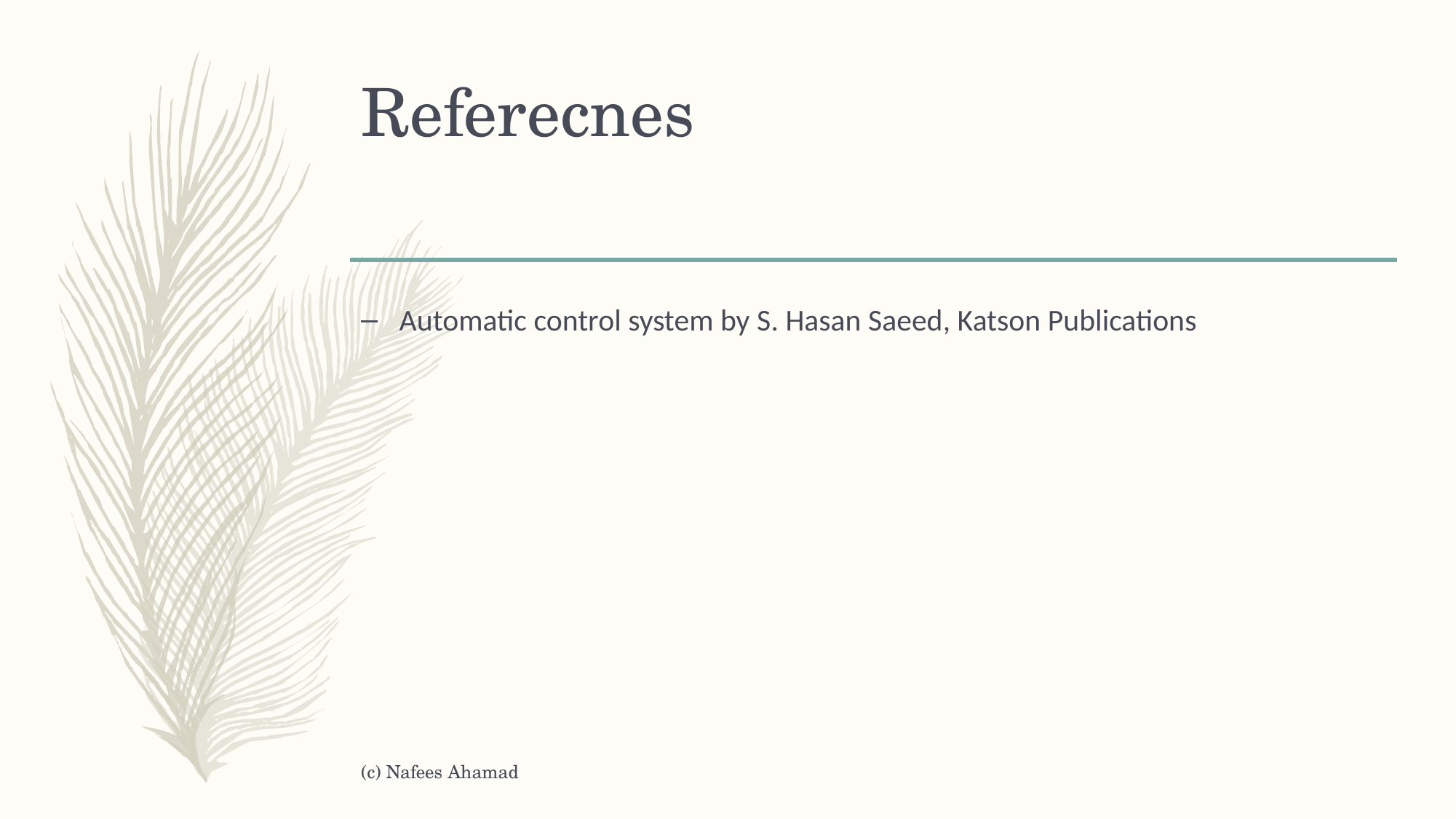

# Referecnes
Automatic control system by S. Hasan Saeed, Katson Publications
(c) Nafees Ahamad